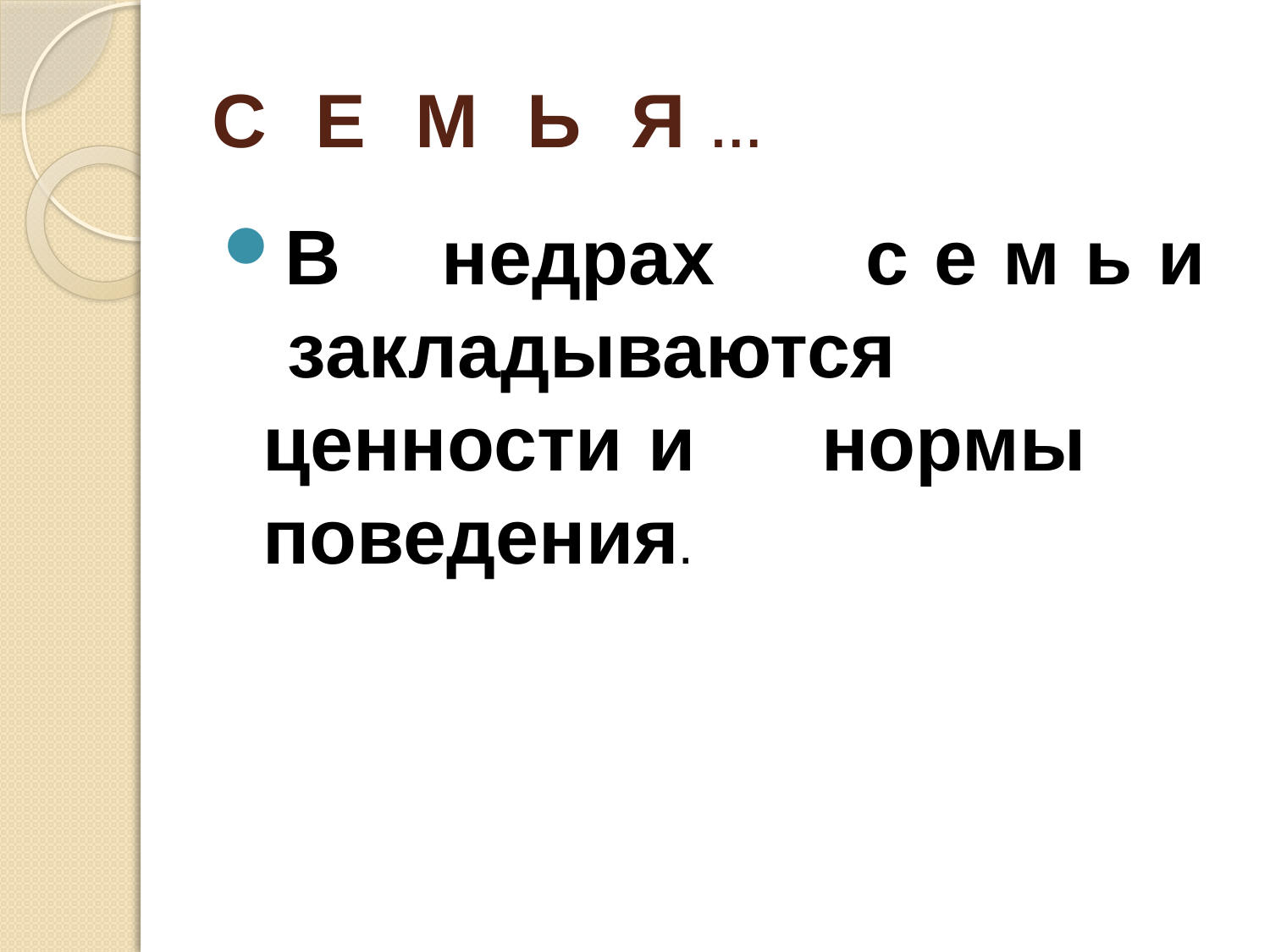

# С  Е  М  Ь  Я …
В    недрах      с е м ь и  закладываются     ценности и     нормы     поведения.